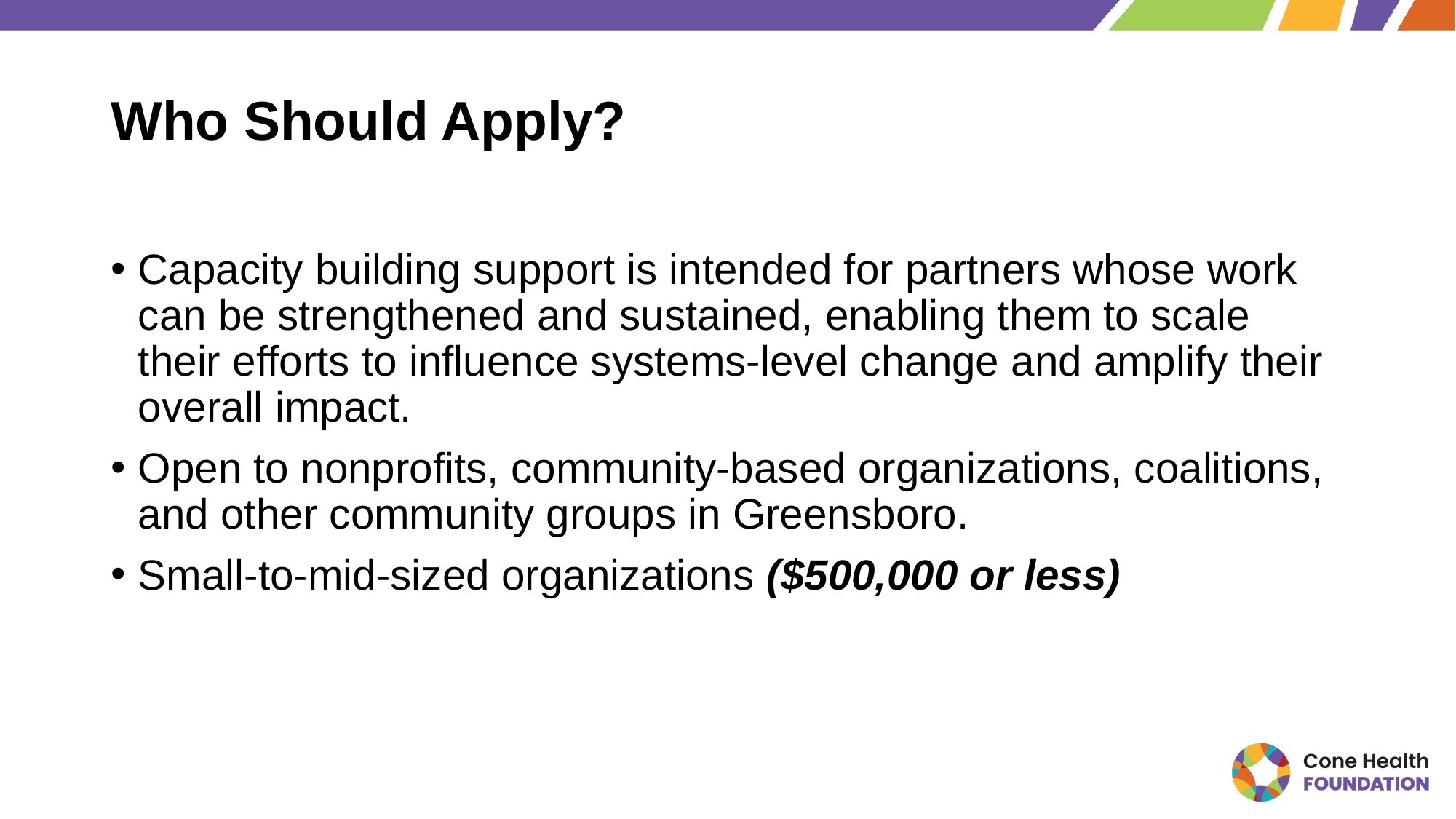

# Who Should Apply?

Capacity building support is intended for partners whose work can be strengthened and sustained, enabling them to scale their efforts to influence systems-level change and amplify their overall impact.
Open to nonprofits, community-based organizations, coalitions, and other community groups in Greensboro.
Small-to-mid-sized organizations ($500,000 or less)